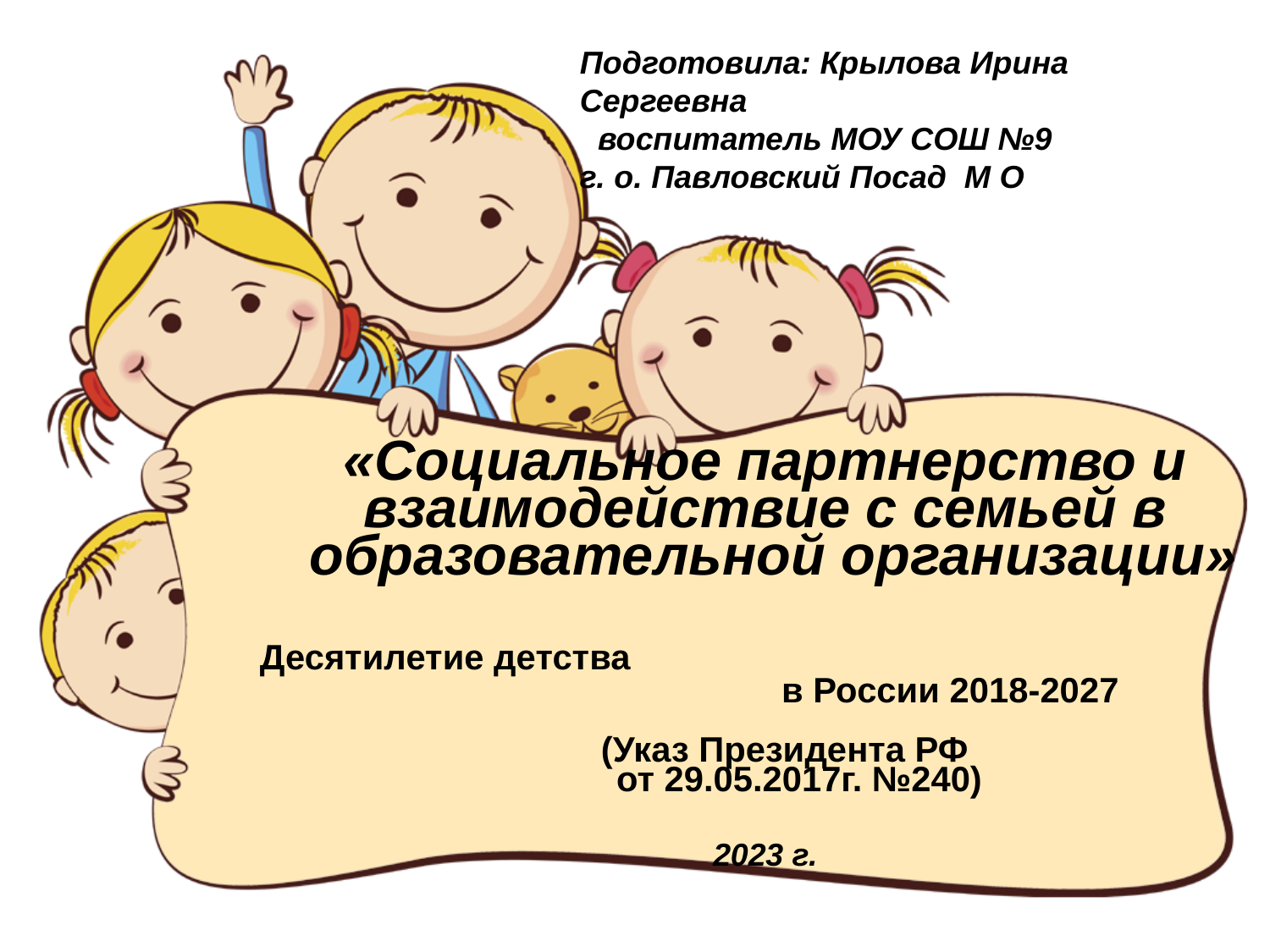

Подготовила: Крылова Ирина Сергеевна
  воспитатель МОУ СОШ №9
г. о. Павловский Посад  М О
# «Социальное партнерство и взаимодействие с семьей в образовательной организации» Десятилетие детства                                                                                                                               в России 2018-2027 (Указ Президента РФ от 29.05.2017г. №240) 2023 г.